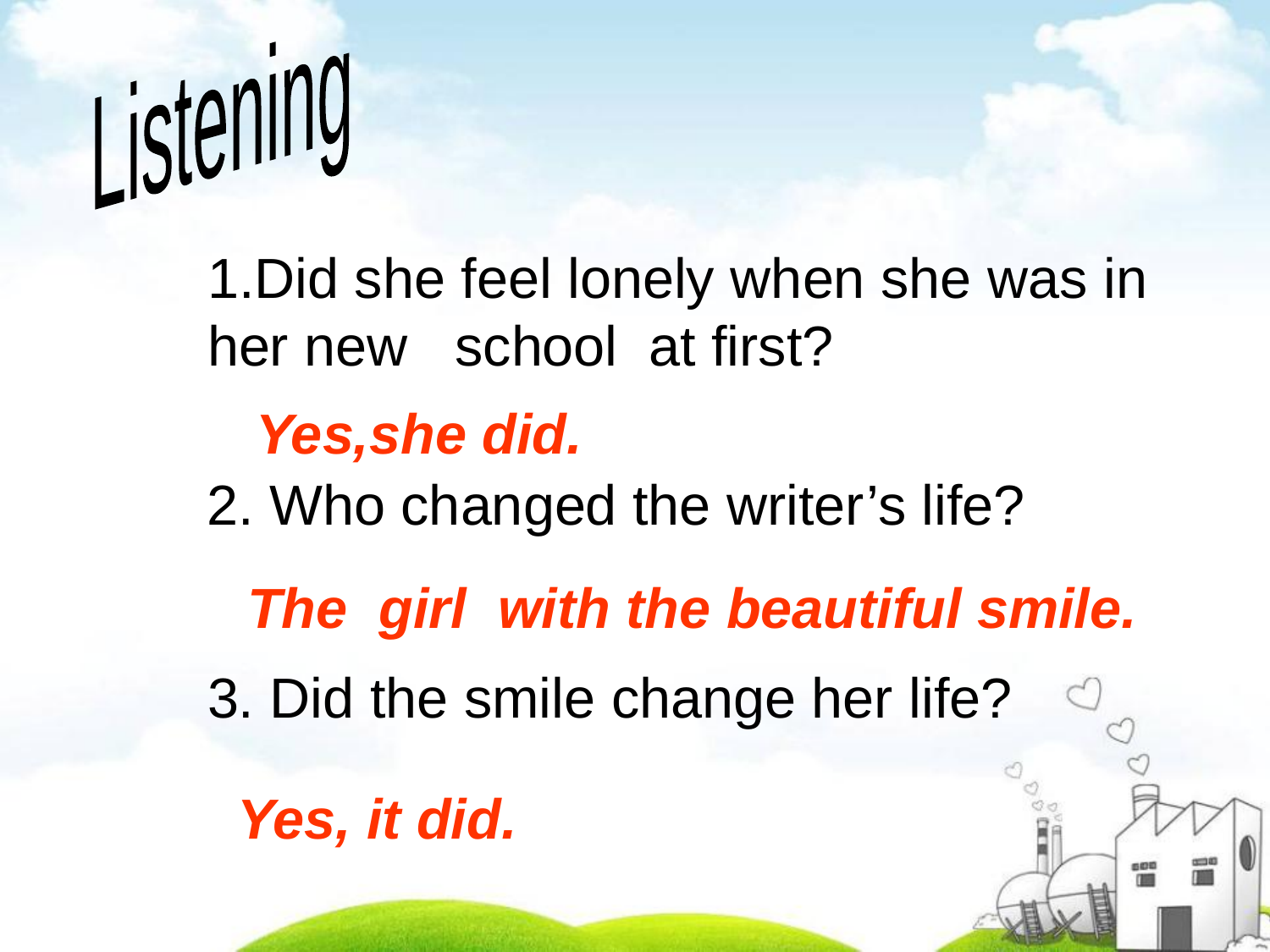

Listening

1.Did she feel lonely when she was in her new   school  at first?
Yes,she did.
2. Who changed the writer’s life?
The  girl  with the beautiful smile.
3. Did the smile change her life?
Yes, it did.